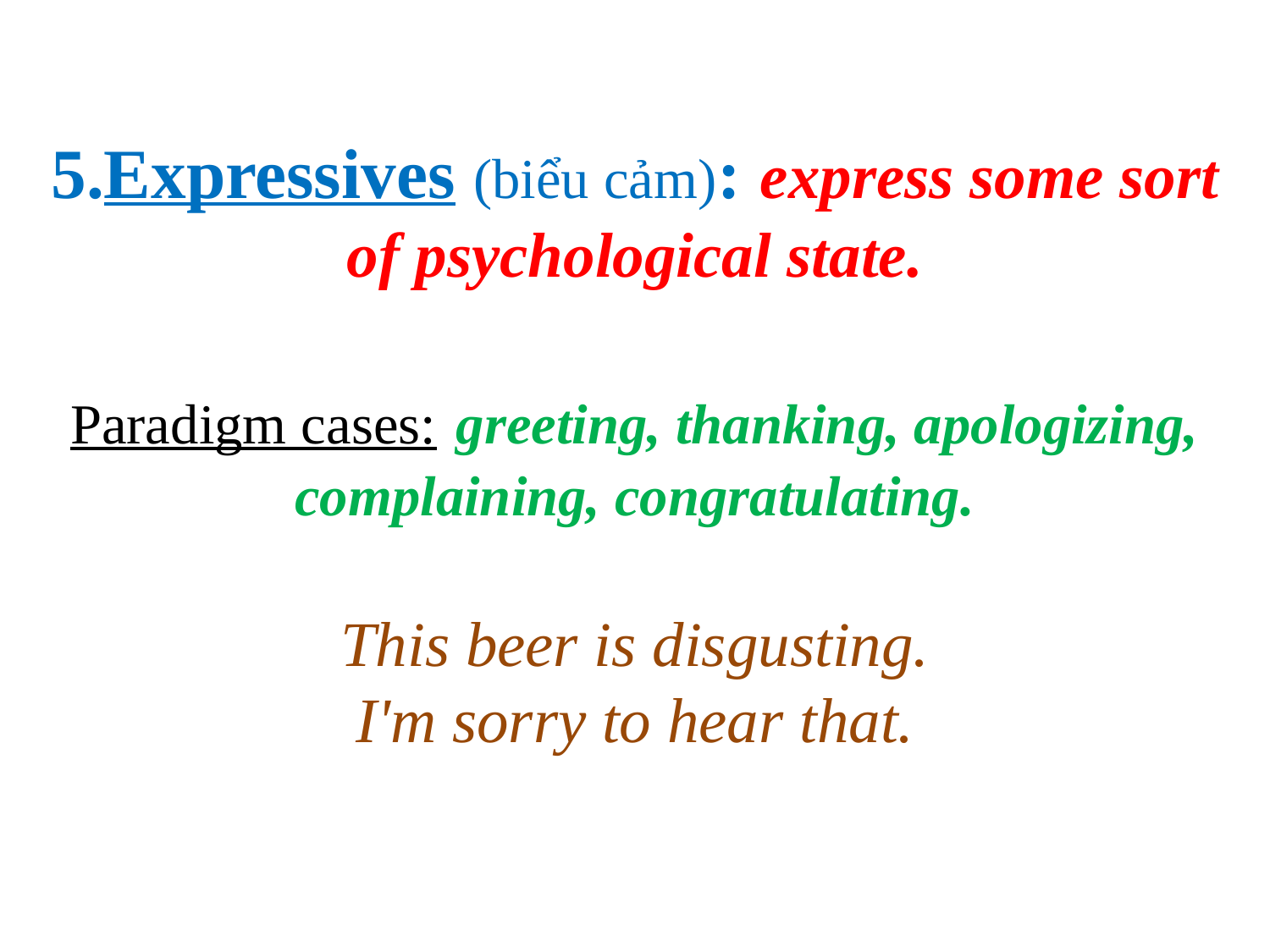

# 5.Expressives (biểu cảm): express some sort of psychological state. Paradigm cases: greeting, thanking, apologizing, complaining, congratulating. This beer is disgusting. I'm sorry to hear that.